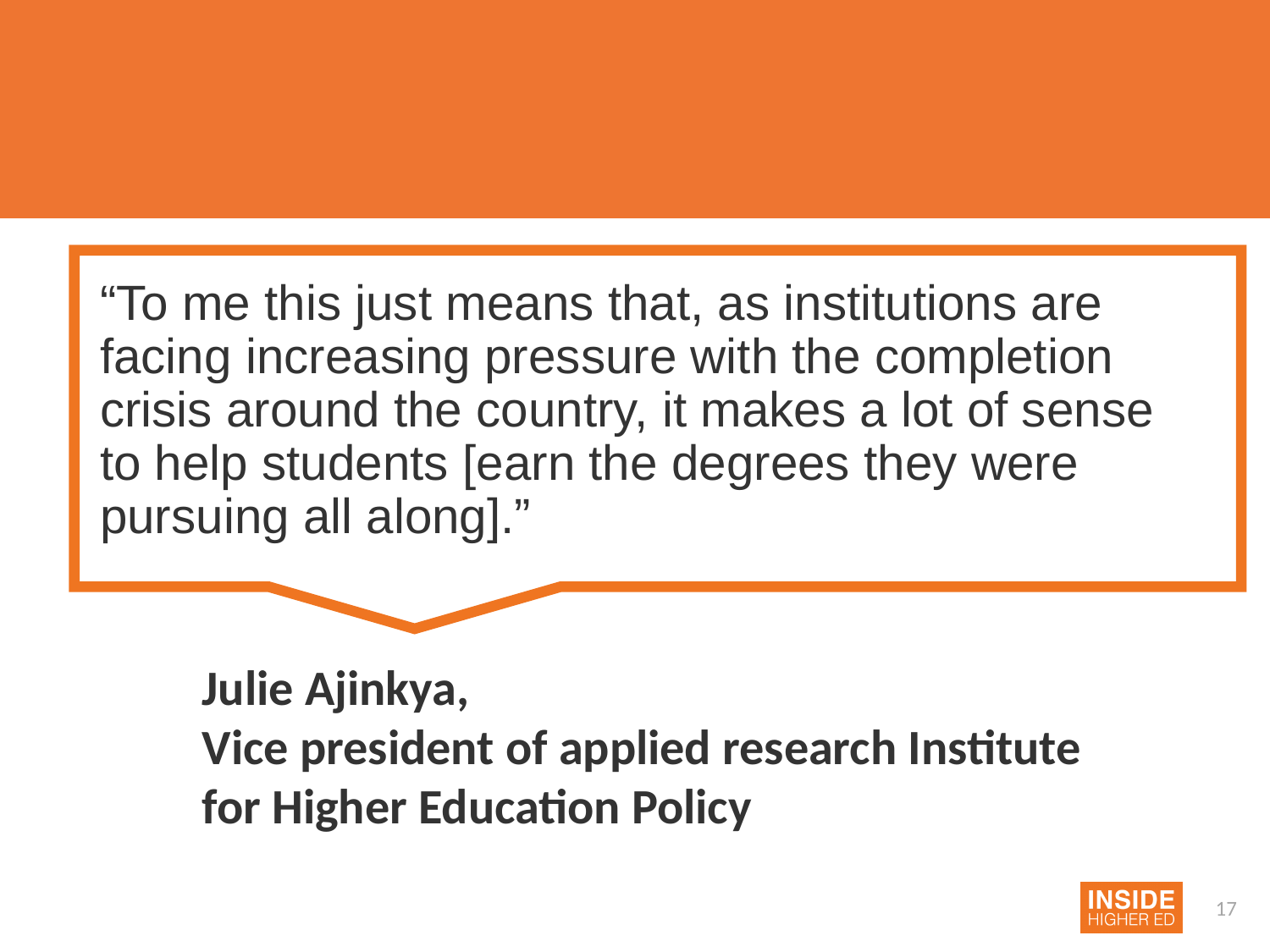

#

“To me this just means that, as institutions are facing increasing pressure with the completion crisis around the country, it makes a lot of sense to help students [earn the degrees they were pursuing all along].”
Julie Ajinkya,
Vice president of applied research Institute for Higher Education Policy